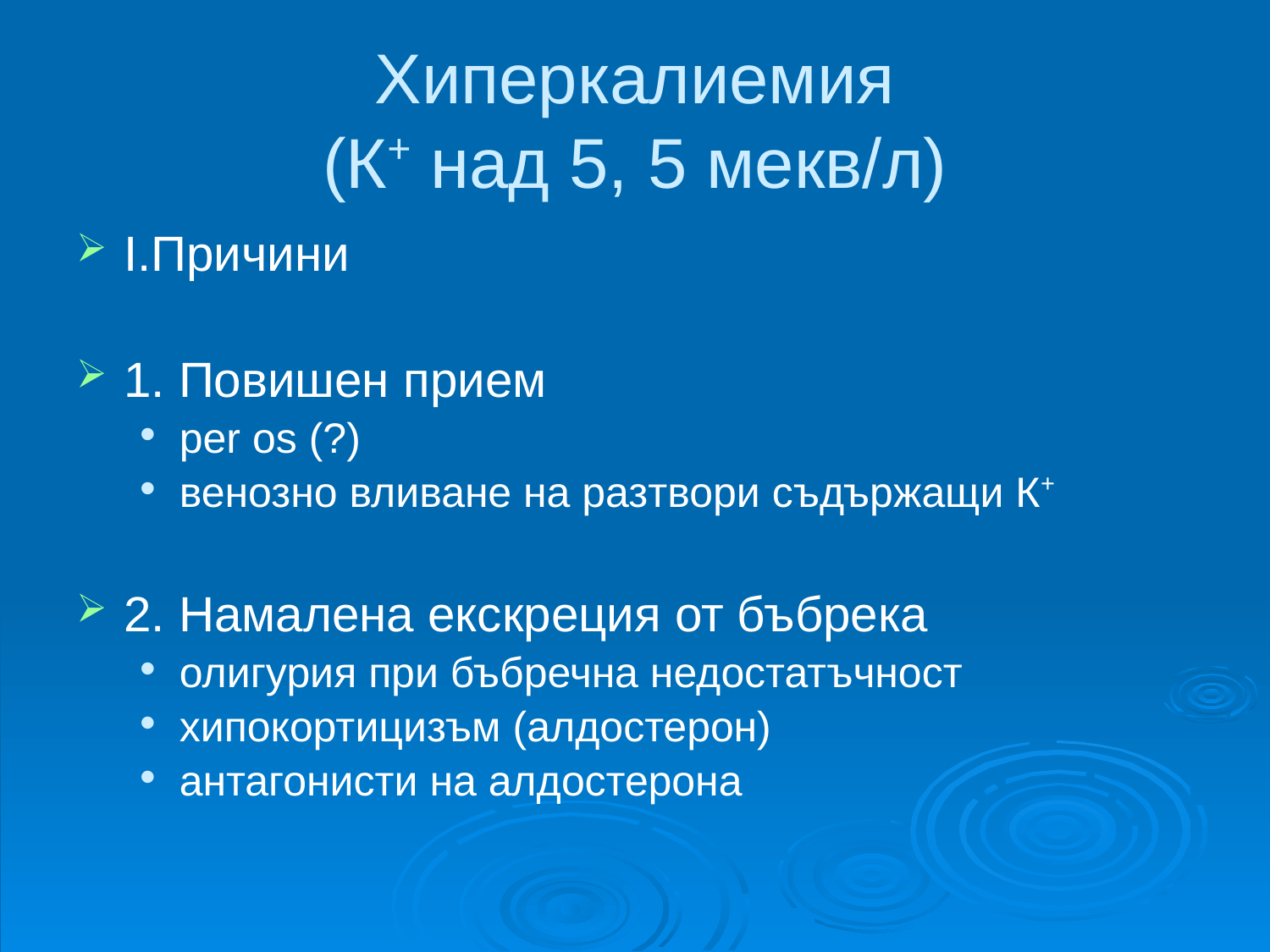

# Хиперкалиемия (К+ над 5, 5 мекв/л)
І.Причини

1. Повишен прием
per os (?)
венозно вливане на разтвори съдържащи К+

2. Намалена екскреция от бъбрека
олигурия при бъбречна недостатъчност
хипокортицизъм (алдостерон)
антагонисти на алдостерона